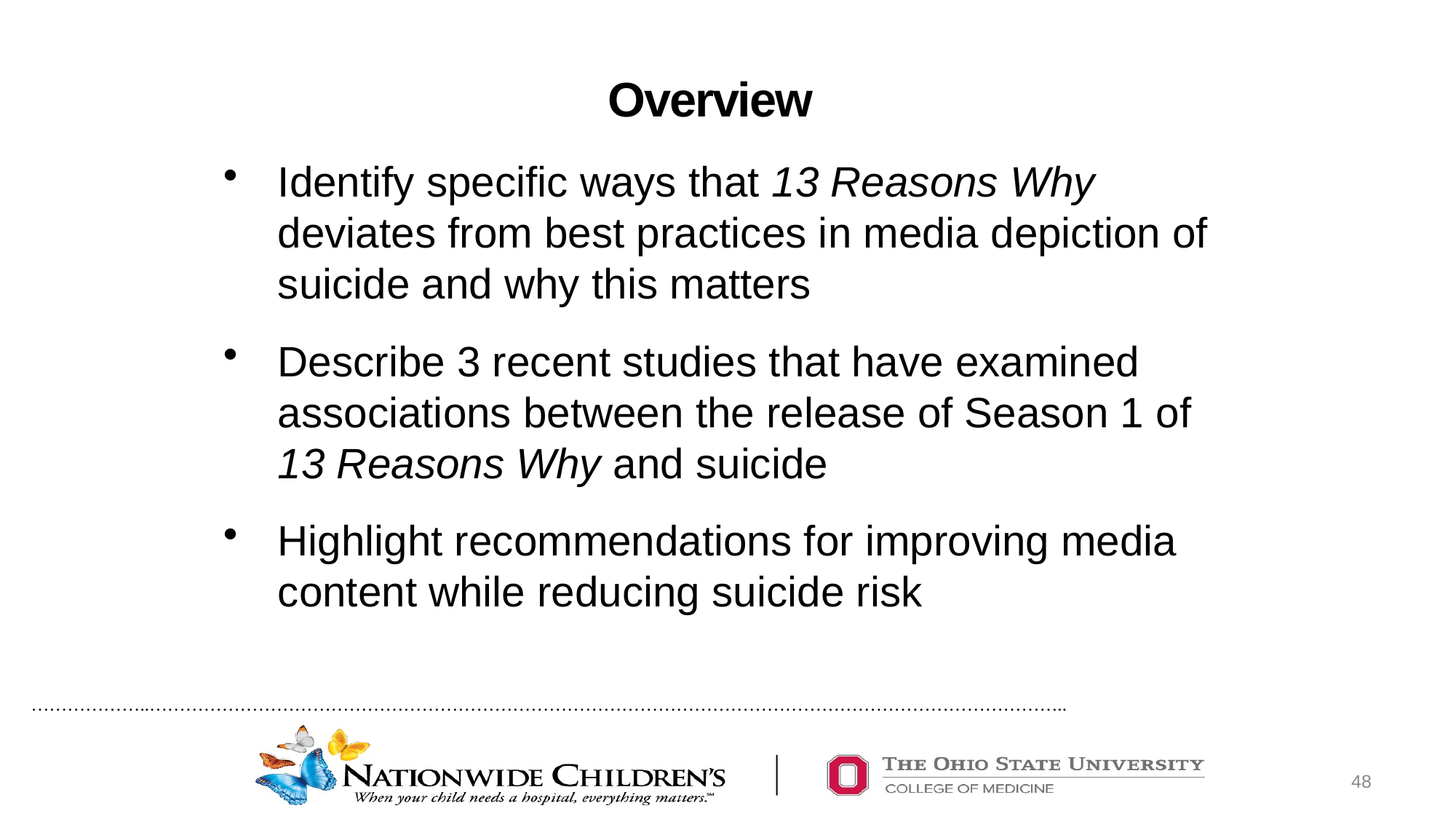

# Overview
Identify specific ways that 13 Reasons Why deviates from best practices in media depiction of suicide and why this matters
Describe 3 recent studies that have examined associations between the release of Season 1 of 13 Reasons Why and suicide
Highlight recommendations for improving media content while reducing suicide risk
48